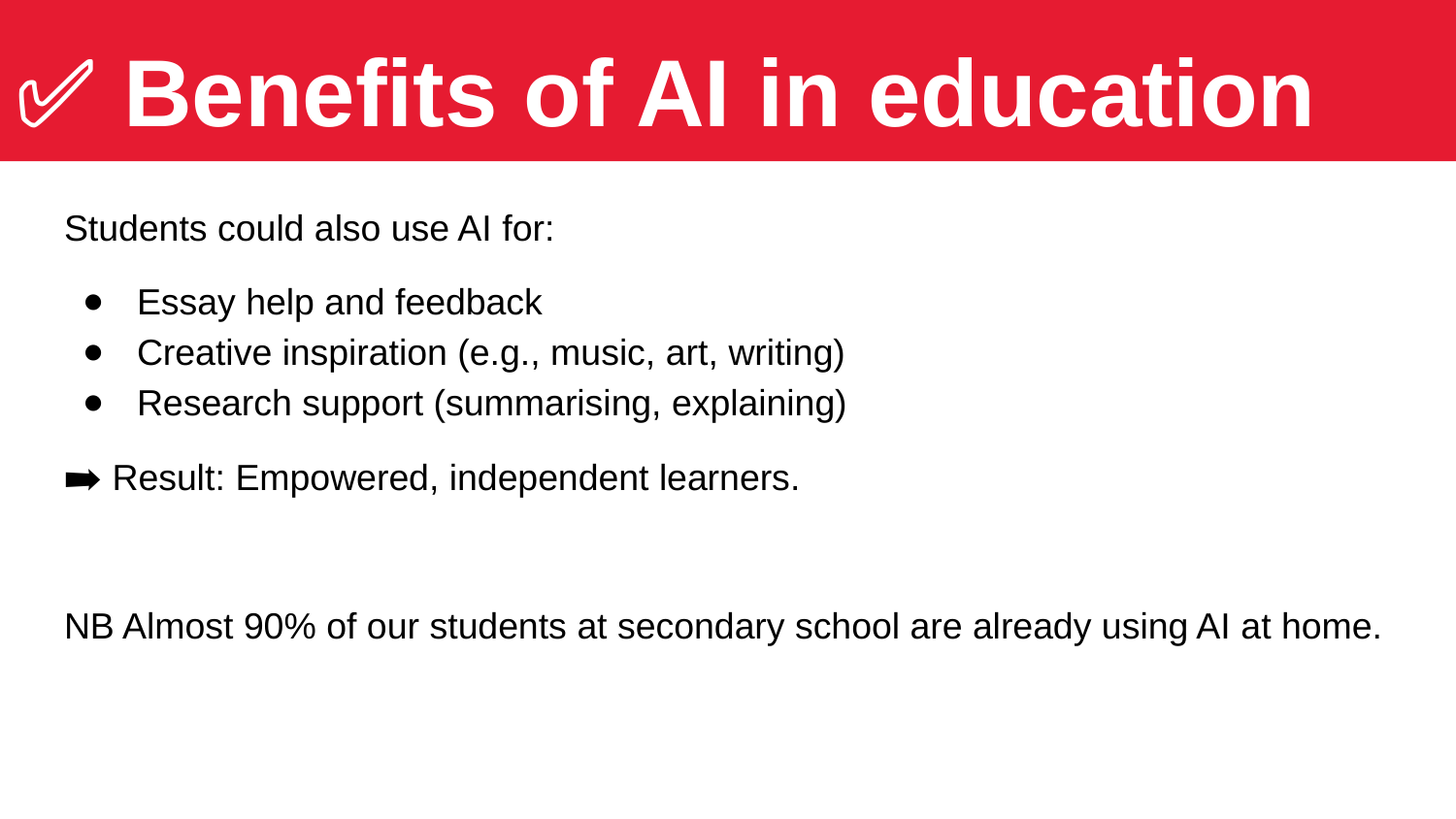

# ✅ Benefits of AI in education
Students could also use AI for:
Essay help and feedback
Creative inspiration (e.g., music, art, writing)
Research support (summarising, explaining)
➡️ Result: Empowered, independent learners.

NB Almost 90% of our students at secondary school are already using AI at home.